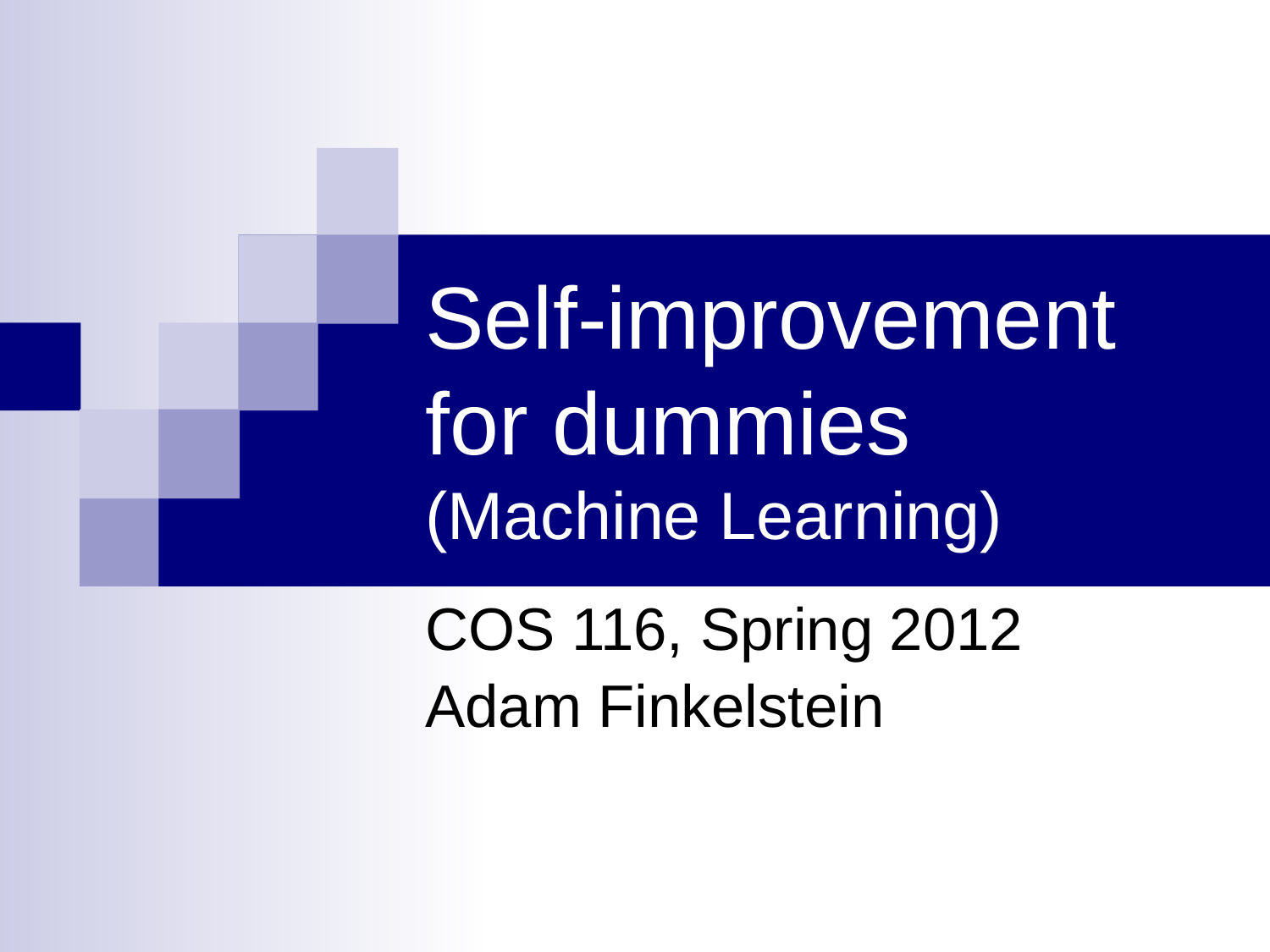

# Self-improvement for dummies (Machine Learning)
COS 116, Spring 2012
Adam Finkelstein